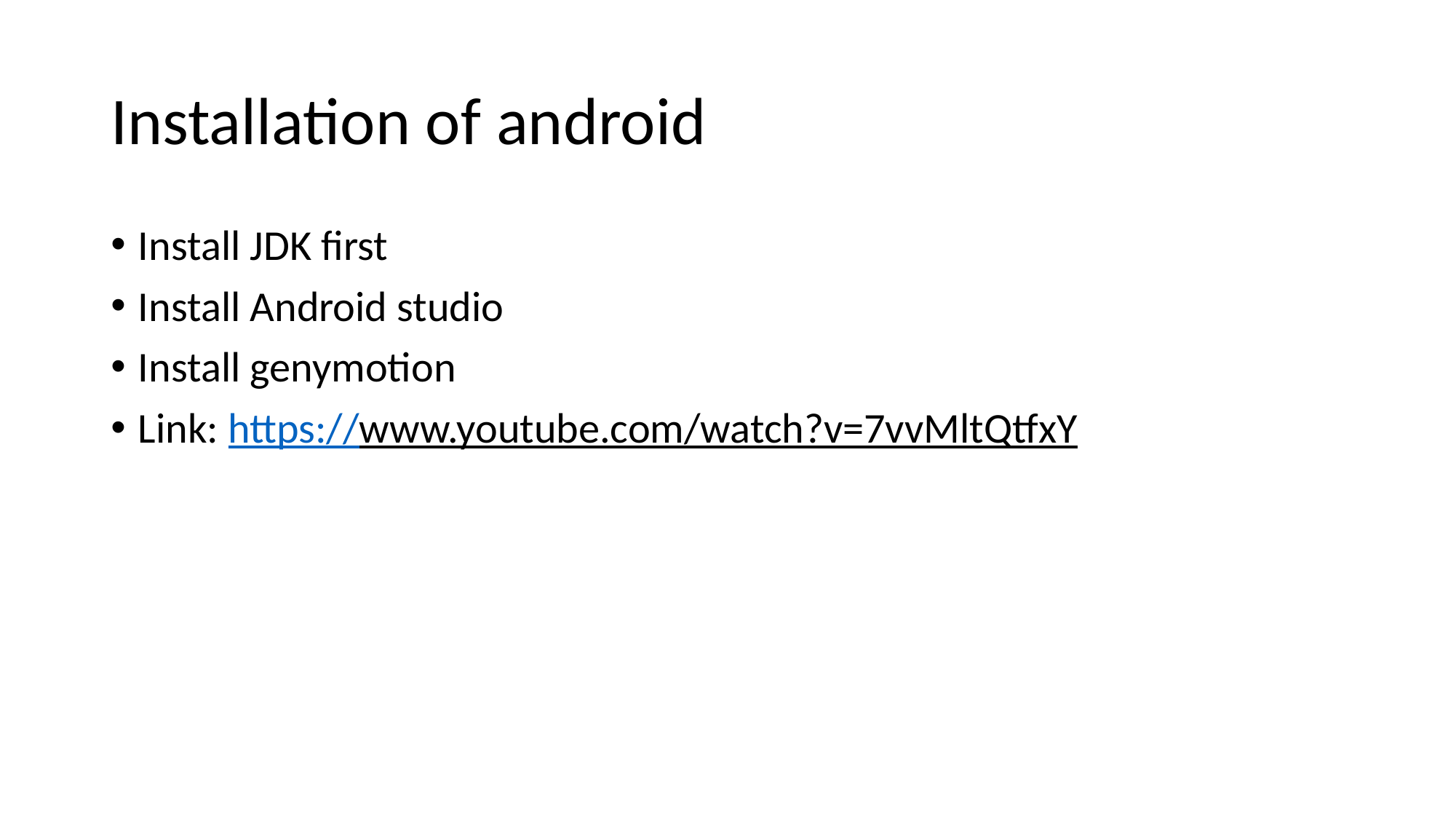

# Installation of android
Install JDK first
Install Android studio
Install genymotion
Link: https://www.youtube.com/watch?v=7vvMltQtfxY